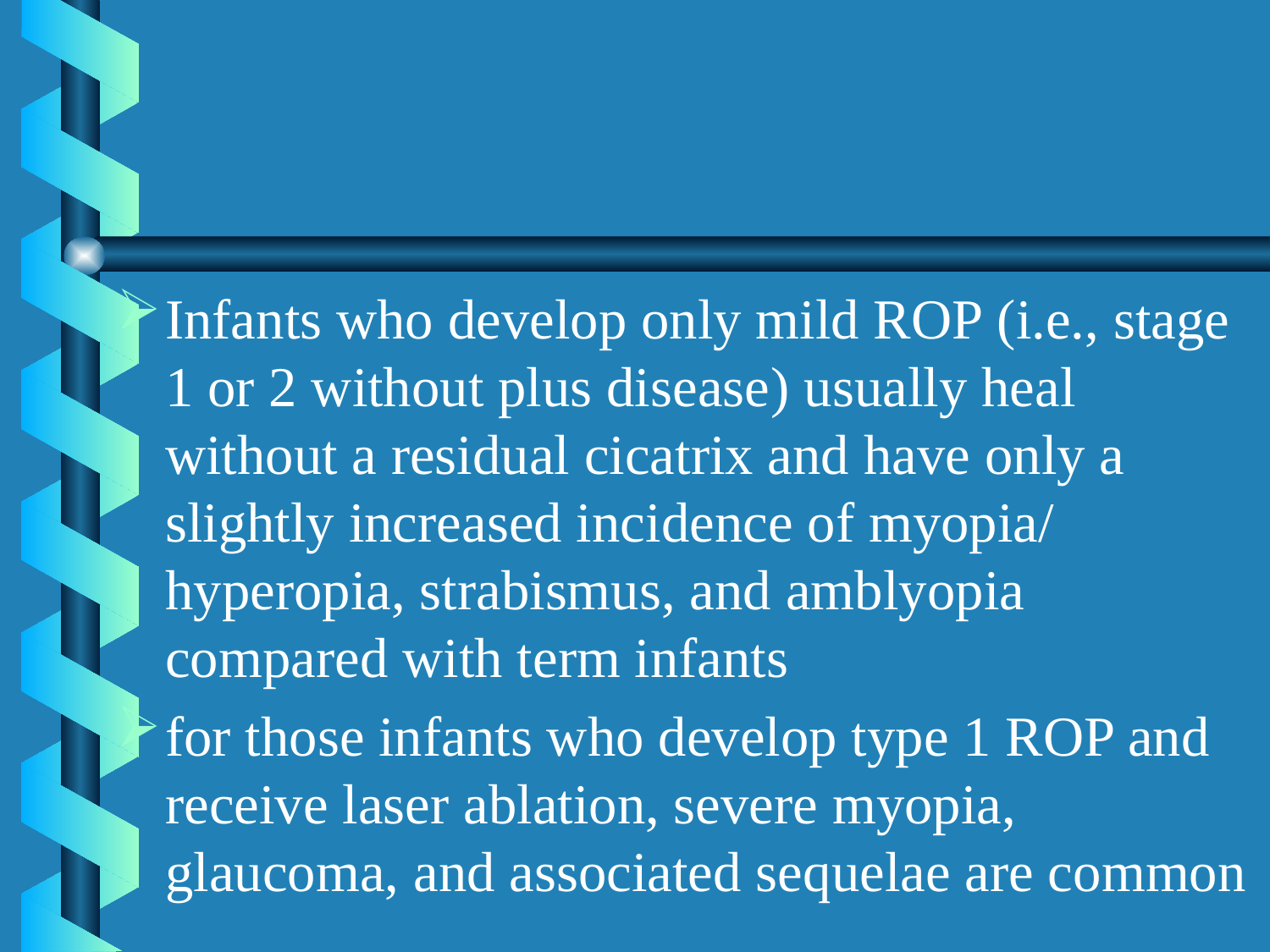

#
Infants who develop only mild ROP (i.e., stage 1 or 2 without plus disease) usually heal without a residual cicatrix and have only a slightly increased incidence of myopia/ hyperopia, strabismus, and amblyopia compared with term infants
for those infants who develop type 1 ROP and receive laser ablation, severe myopia, glaucoma, and associated sequelae are common